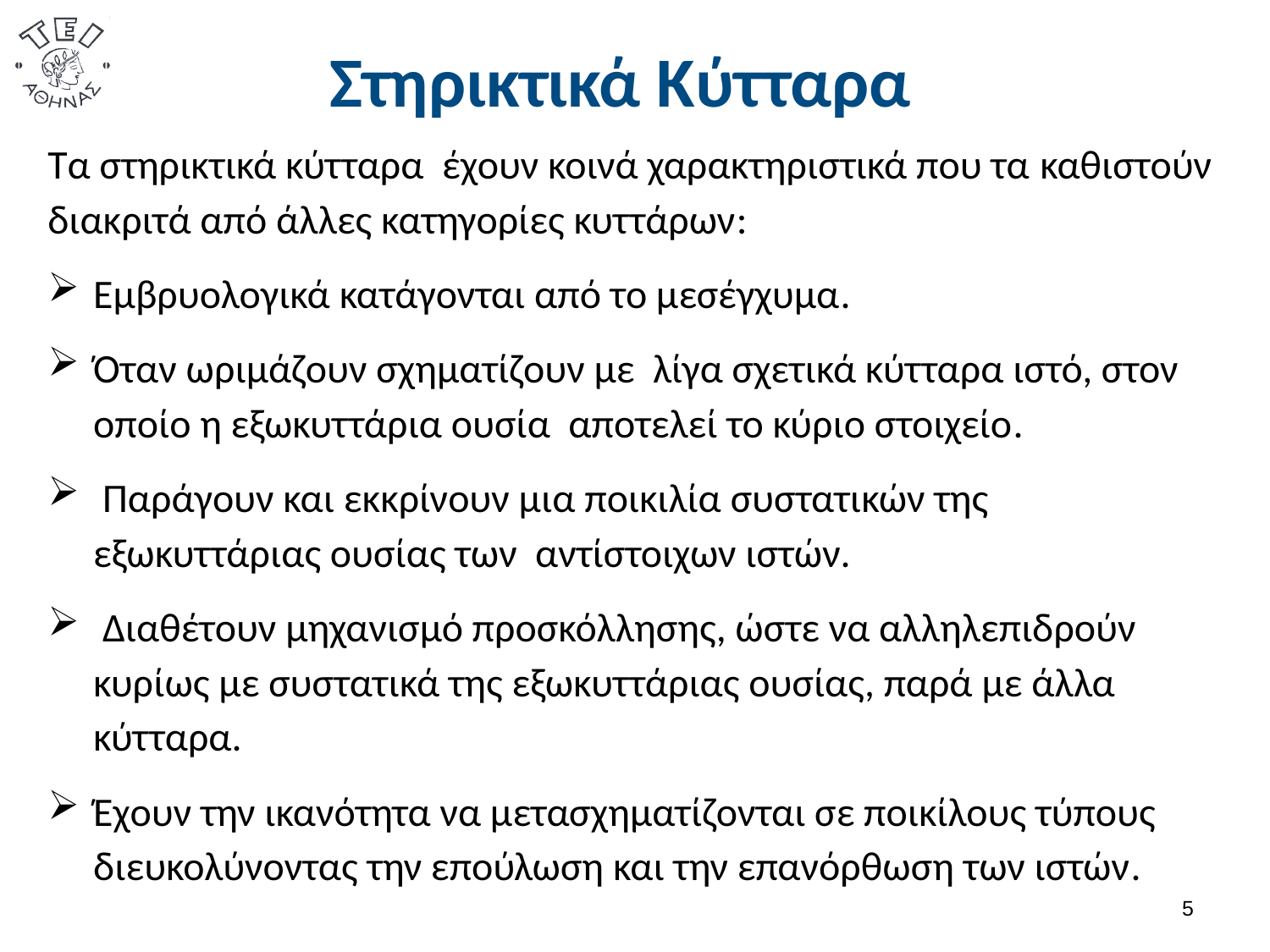

# Στηρικτικά Κύτταρα
Τα στηρικτικά κύτταρα  έχουν κοινά χαρακτηριστικά που τα καθιστούν διακριτά από άλλες κατηγορίες κυττάρων:
Εμβρυολογικά κατάγονται από το μεσέγχυμα.
Όταν ωριμάζουν σχηματίζουν με  λίγα σχετικά κύτταρα ιστό, στον οποίο η εξωκυττάρια ουσία  αποτελεί το κύριο στοιχείο.
 Παράγουν και εκκρίνουν μια ποικιλία συστατικών της εξωκυττάριας ουσίας των  αντίστοιχων ιστών.
 Διαθέτουν μηχανισμό προσκόλλησης, ώστε να αλληλεπιδρούν  κυρίως με συστατικά της εξωκυττάριας ουσίας, παρά με άλλα κύτταρα.
Έχουν την ικανότητα να μετασχηματίζονται σε ποικίλους τύπους διευκολύνοντας την επούλωση και την επανόρθωση των ιστών.

5